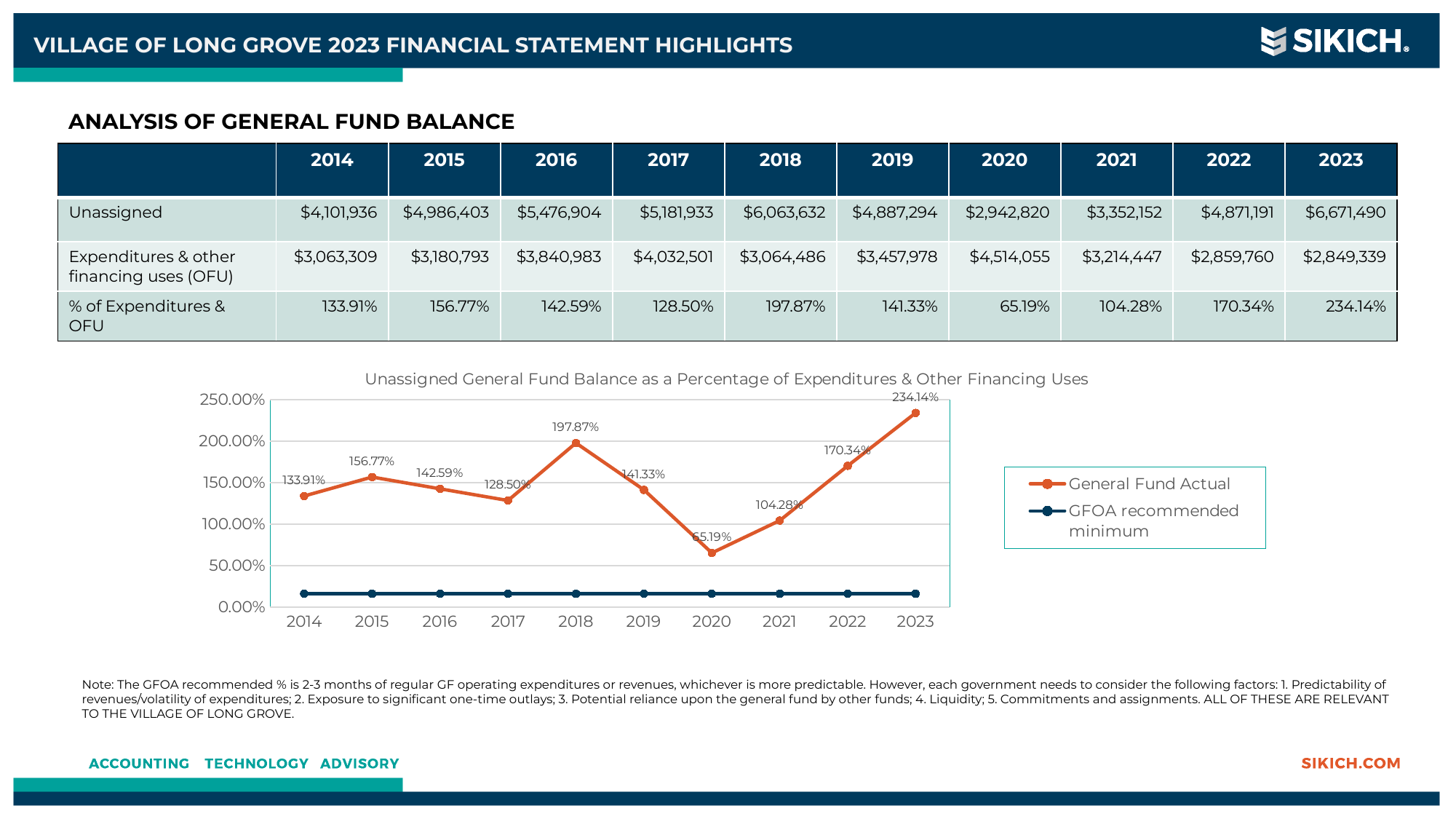

Village of long grove 2023 Financial Statement Highlights
ANALYSIS OF GENERAL FUND BALANCE
|  | 2014 | 2015 | 2016 | 2017 | 2018 | 2019 | 2020 | 2021 | 2022 | 2023 |
| --- | --- | --- | --- | --- | --- | --- | --- | --- | --- | --- |
| Unassigned | $4,101,936 | $4,986,403 | $5,476,904 | $5,181,933 | $6,063,632 | $4,887,294 | $2,942,820 | $3,352,152 | $4,871,191 | $6,671,490 |
| Expenditures & other financing uses (OFU) | $3,063,309 | $3,180,793 | $3,840,983 | $4,032,501 | $3,064,486 | $3,457,978 | $4,514,055 | $3,214,447 | $2,859,760 | $2,849,339 |
| % of Expenditures & OFU | 133.91% | 156.77% | 142.59% | 128.50% | 197.87% | 141.33% | 65.19% | 104.28% | 170.34% | 234.14% |

### Chart: Unassigned General Fund Balance as a Percentage of Expenditures & Other Financing Uses

| Category | General Fund Actual | GFOA recommended minimum |
|---|---|---|
| 2014 | 1.3391 | 0.16 |
| 2015 | 1.5677 | 0.16 |
| 2016 | 1.4259 | 0.16 |
| 2017 | 1.285 | 0.16 |
| 2018 | 1.9787 | 0.16 |
| 2019 | 1.4133 | 0.16 |
| 2020 | 0.6519 | 0.16 |
| 2021 | 1.0428 | 0.16 |
| 2022 | 1.7034 | 0.16 |
| 2023 | 2.3414 | 0.16 |
Note: The GFOA recommended % is 2-3 months of regular GF operating expenditures or revenues, whichever is more predictable. However, each government needs to consider the following factors: 1. Predictability of revenues/volatility of expenditures; 2. Exposure to significant one-time outlays; 3. Potential reliance upon the general fund by other funds; 4. Liquidity; 5. Commitments and assignments. ALL OF THESE ARE RELEVANT TO THE VILLAGE OF LONG GROVE.